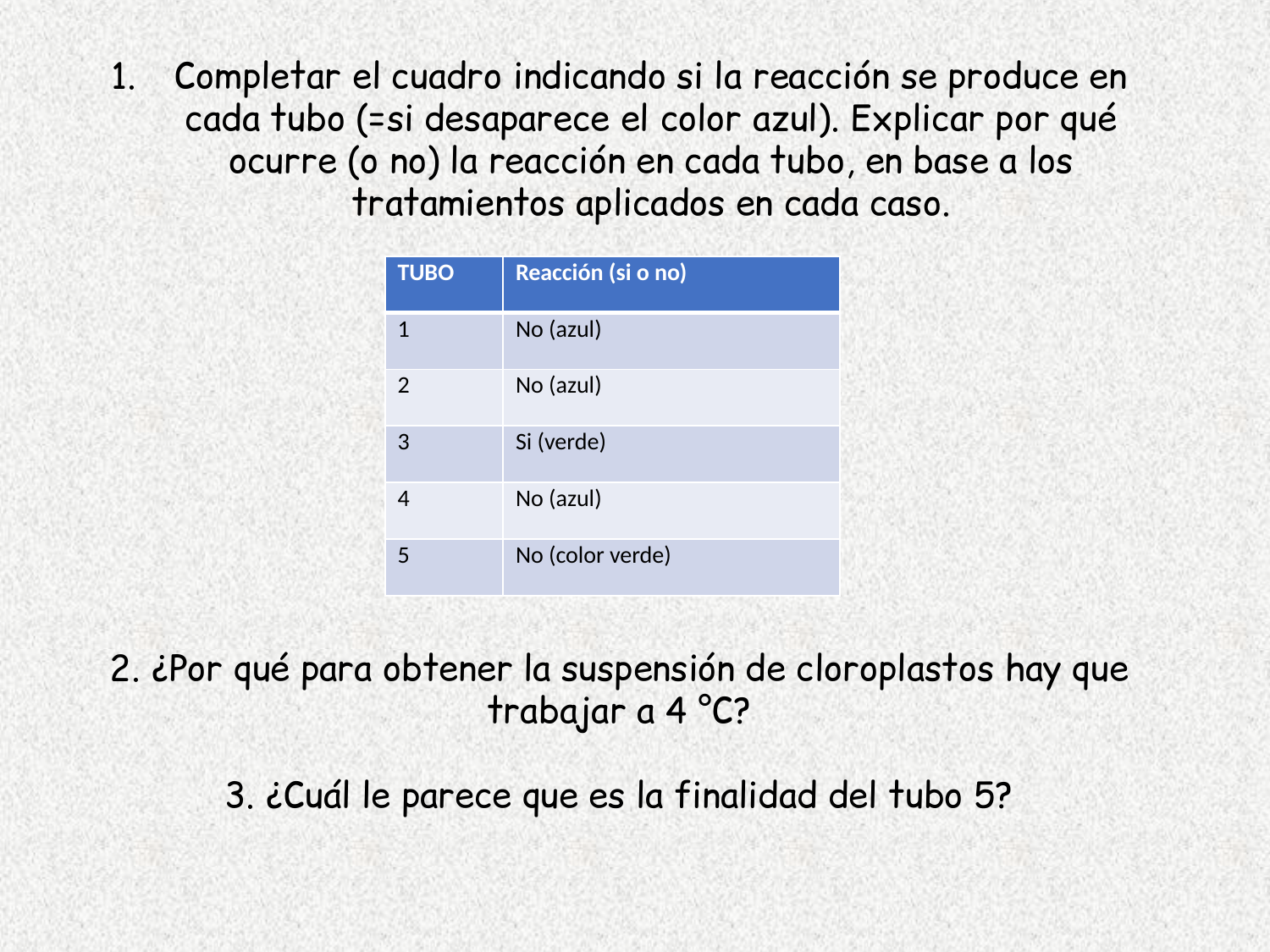

Completar el cuadro indicando si la reacción se produce en cada tubo (=si desaparece el color azul). Explicar por qué ocurre (o no) la reacción en cada tubo, en base a los tratamientos aplicados en cada caso.

2. ¿Por qué para obtener la suspensión de cloroplastos hay que trabajar a 4 °C?

3. ¿Cuál le parece que es la finalidad del tubo 5?

| TUBO | Reacción (si o no) |
| --- | --- |
| 1 | No (azul) |
| 2 | No (azul) |
| 3 | Si (verde) |
| 4 | No (azul) |
| 5 | No (color verde) |